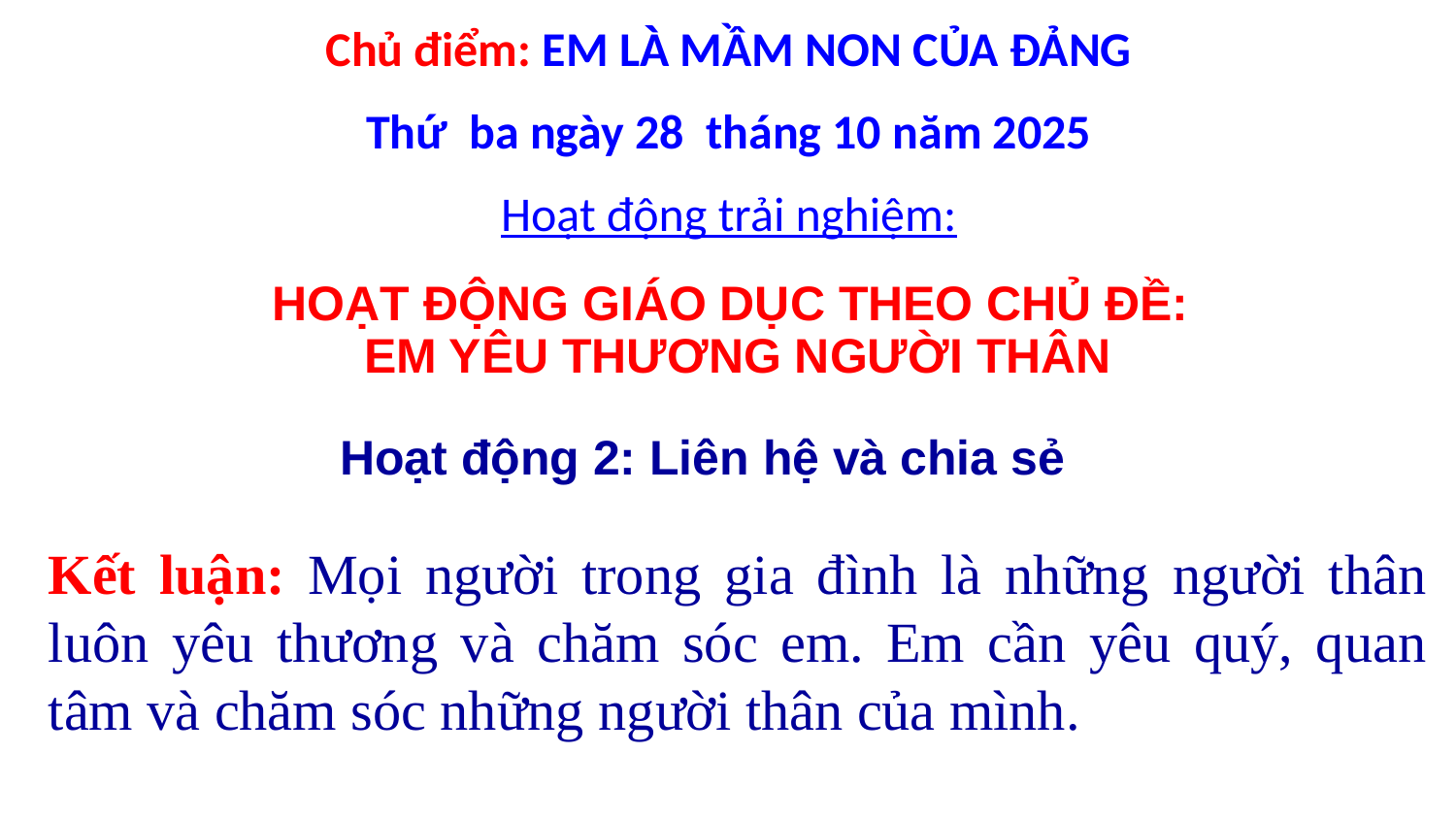

Chủ điểm: EM LÀ MẦM NON CỦA ĐẢNG
Thứ  ba ngày 28  tháng 10 năm 2025
Hoạt động trải nghiệm:
HOẠT ĐỘNG GIÁO DỤC THEO CHỦ ĐỀ:
EM YÊU THƯƠNG NGƯỜI THÂN

Hoạt động 2: Liên hệ và chia sẻ
Kết luận: Mọi người trong gia đình là những người thân luôn yêu thương và chăm sóc em. Em cần yêu quý, quan tâm và chăm sóc những người thân của mình.